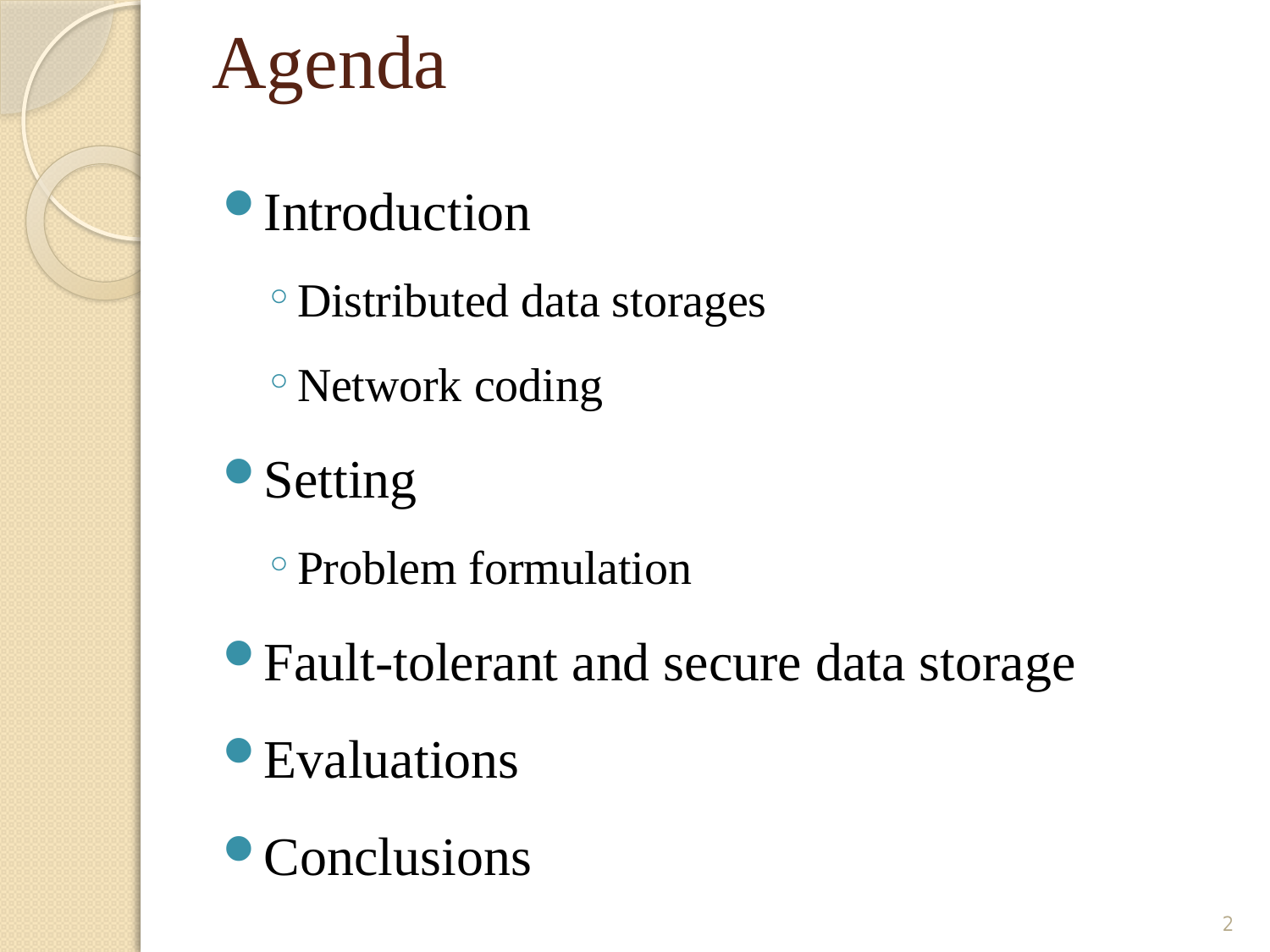

# Agenda
Introduction
Distributed data storages
Network coding
Setting
Problem formulation
Fault-tolerant and secure data storage
Evaluations
Conclusions

2